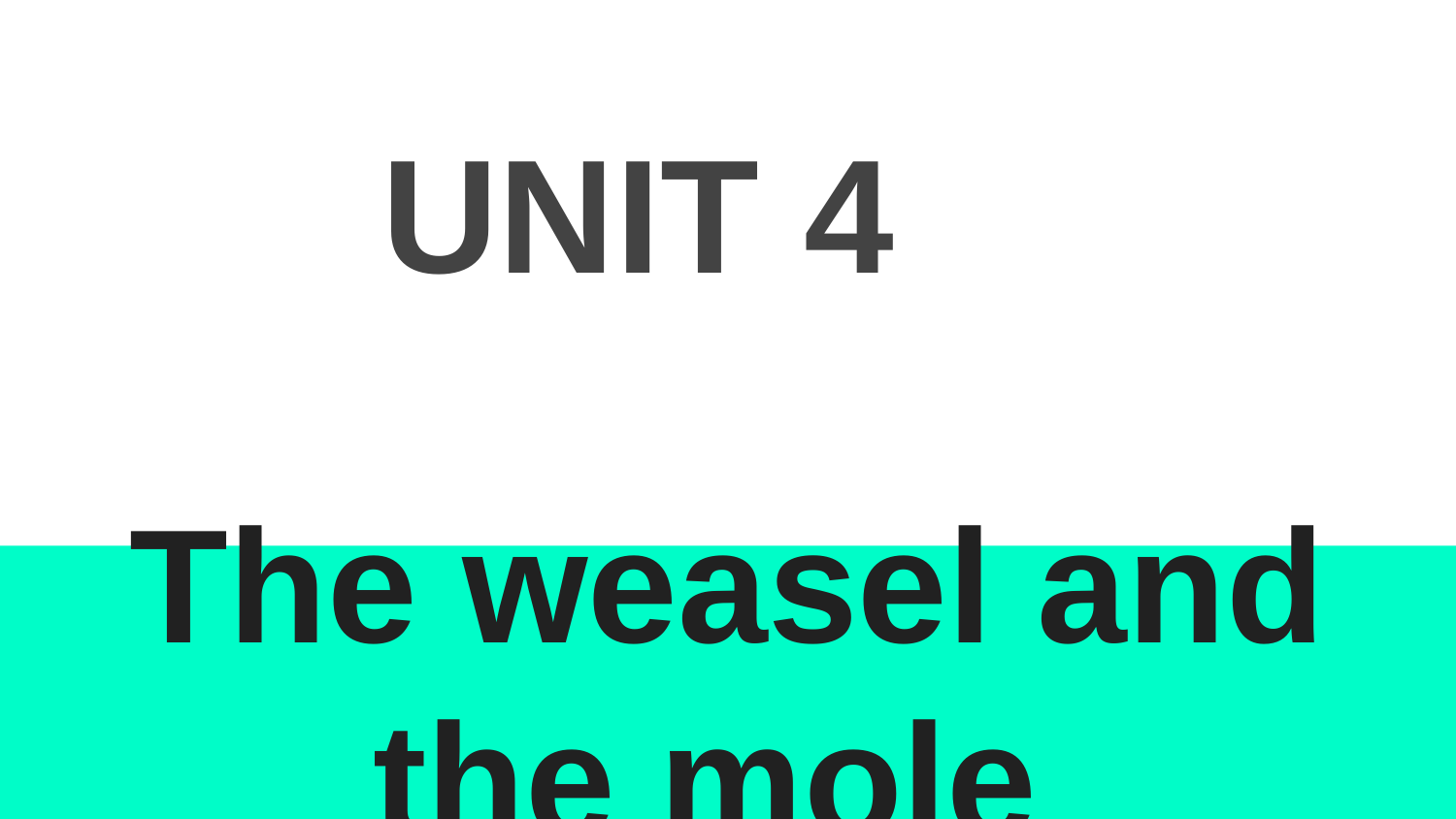

# UNIT 4
The weasel and the mole